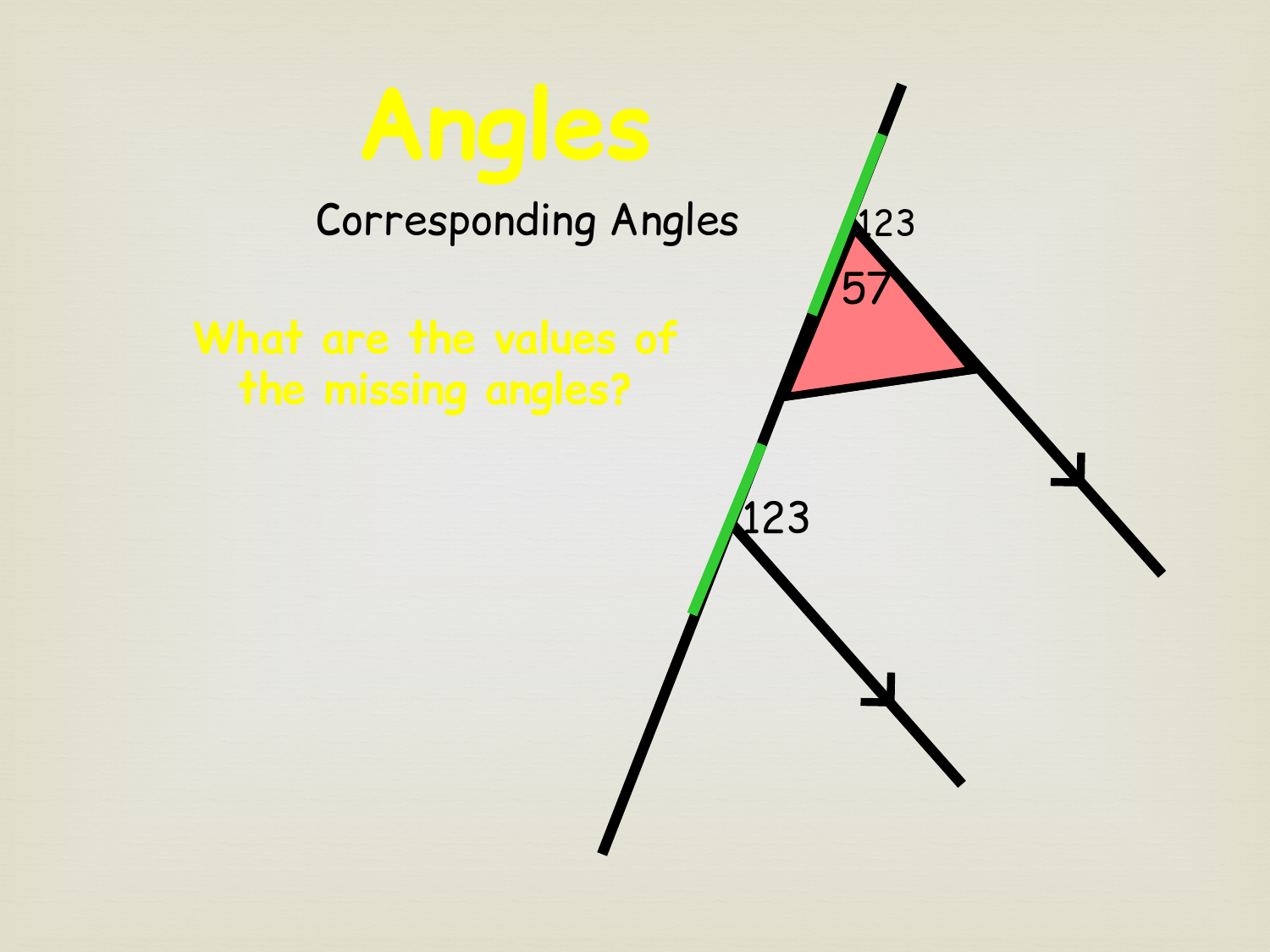

Angles

Corresponding Angles
123

57

57
What are the values of the missing angles?

123